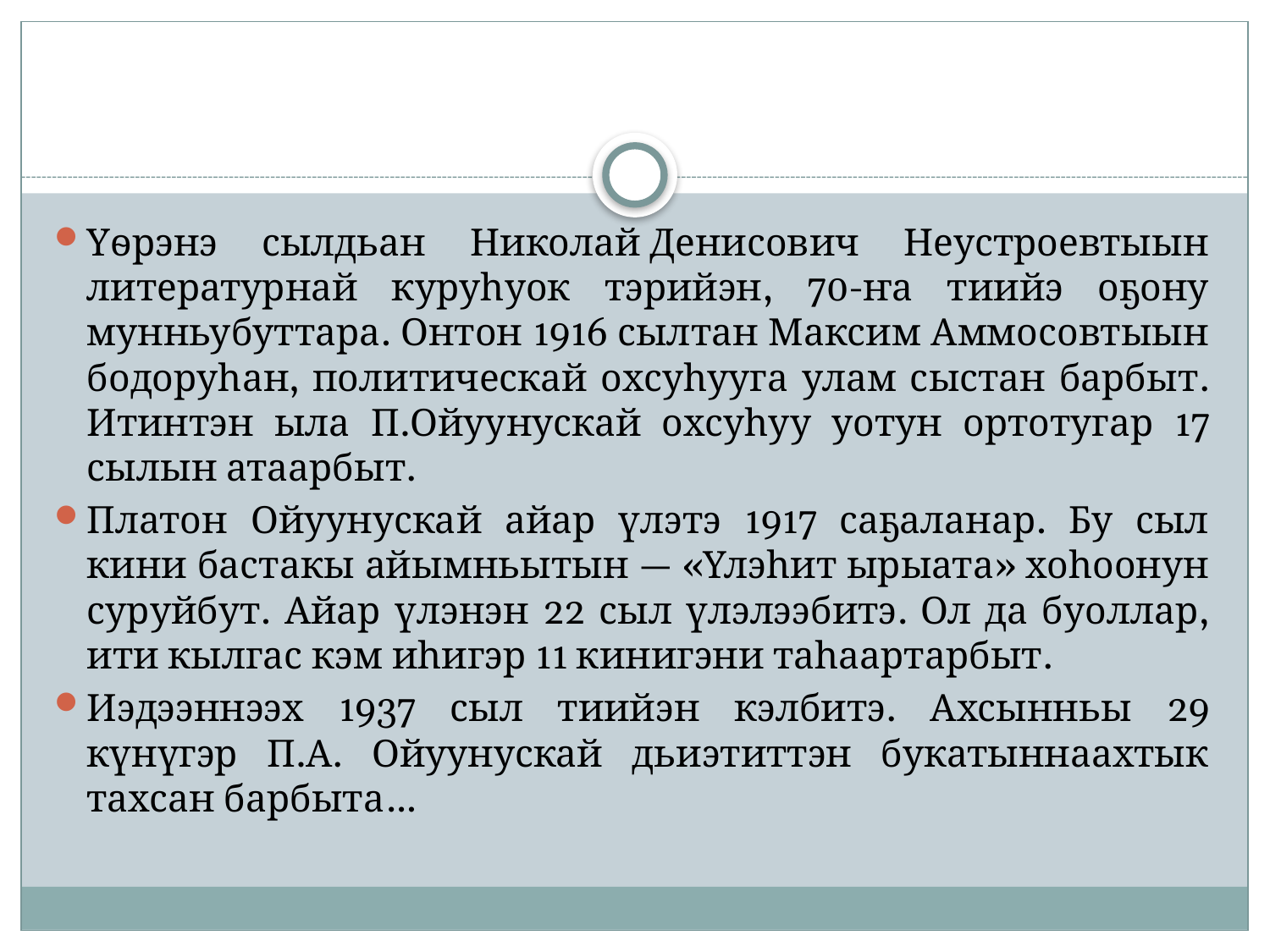

#
Үѳрэнэ сылдьан Николай Денисович Неустроевтыын литературнай куруһуок тэрийэн, 70-ҥа тиийэ оҕону мунньубуттара. Онтон 1916 сылтан Максим Аммосовтыын бодоруһан, политическай охсуһууга улам сыстан барбыт. Итинтэн ыла П.Ойуунускай охсуһуу уотун ортотугар 17 сылын атаарбыт.
Платон Ойуунускай айар үлэтэ 1917 саҕаланар. Бу сыл кини бастакы айымньытын — «Үлэһит ырыата» хоһоонун суруйбут. Айар үлэнэн 22 сыл үлэлээбитэ. Ол да буоллар, ити кылгас кэм иһигэр 11 кинигэни таһаартарбыт.
Иэдээннээх 1937 сыл тиийэн кэлбитэ. Ахсынньы 29 күнүгэр П.А. Ойуунускай дьиэтиттэн букатыннаахтык тахсан барбыта…